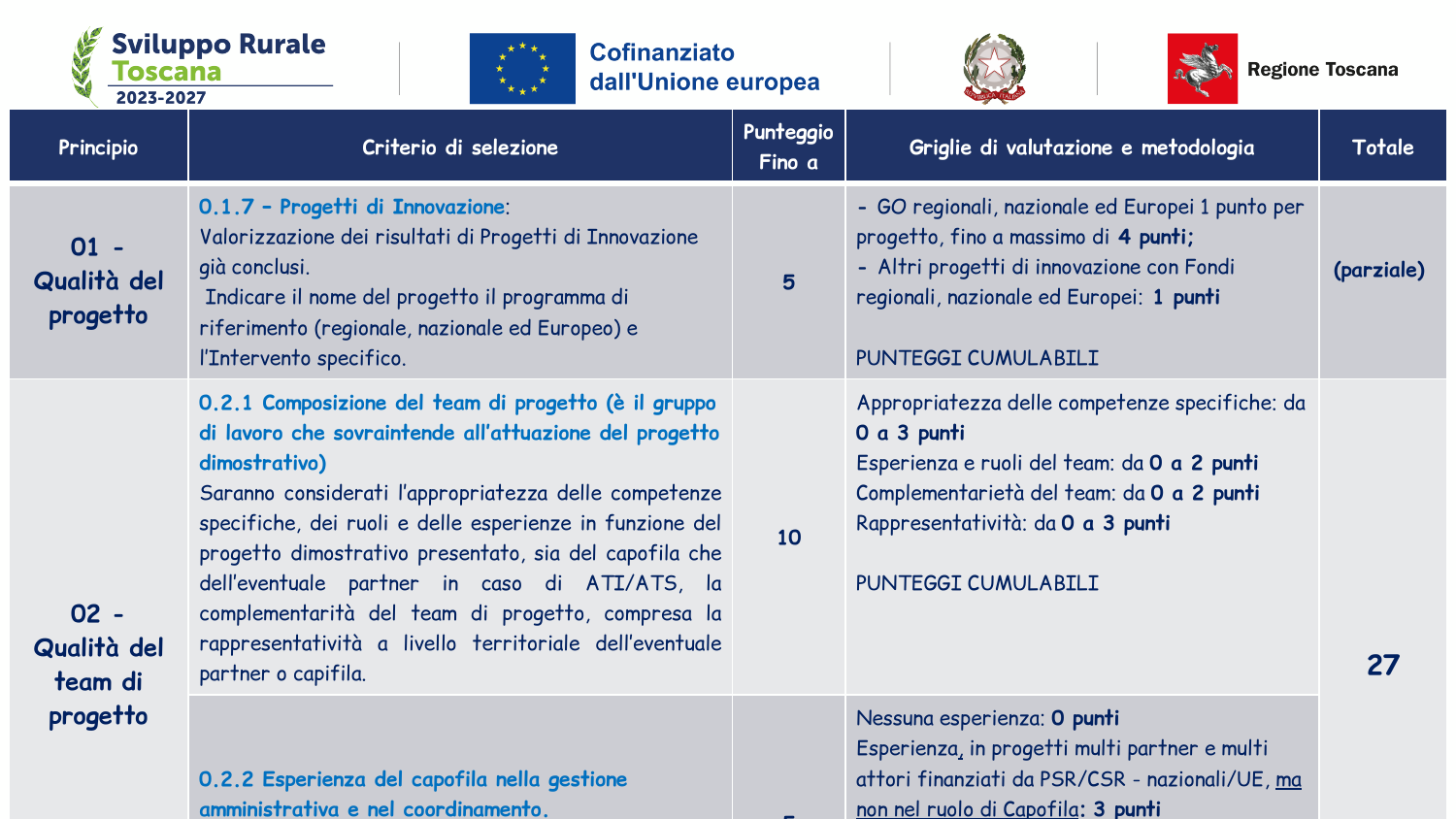

| Principio | Criterio di selezione | Punteggio Fino a | Griglie di valutazione e metodologia | Totale |
| --- | --- | --- | --- | --- |
| 01 - Qualità del progetto | 0.1.7 – Progetti di Innovazione: Valorizzazione dei risultati di Progetti di Innovazione già conclusi.  Indicare il nome del progetto il programma di riferimento (regionale, nazionale ed Europeo) e l’Intervento specifico. | 5 | - GO regionali, nazionale ed Europei 1 punto per progetto, fino a massimo di 4 punti; - Altri progetti di innovazione con Fondi regionali, nazionale ed Europei: 1 punti   PUNTEGGI CUMULABILI | (parziale) |
| 02 - Qualità del team di progetto | 0.2.1 Composizione del team di progetto (è il gruppo di lavoro che sovraintende all’attuazione del progetto dimostrativo) Saranno considerati l’appropriatezza delle competenze specifiche, dei ruoli e delle esperienze in funzione del progetto dimostrativo presentato, sia del capofila che dell’eventuale partner in caso di ATI/ATS, la complementarità del team di progetto, compresa la rappresentatività a livello territoriale dell’eventuale partner o capifila. | 10 | Appropriatezza delle competenze specifiche: da 0 a 3 punti Esperienza e ruoli del team: da 0 a 2 punti Complementarietà del team: da 0 a 2 punti Rappresentatività: da 0 a 3 punti   PUNTEGGI CUMULABILI | 27 |
|  | 0.2.2 Esperienza del capofila nella gestione amministrativa e nel coordinamento. | 5 | Nessuna esperienza: 0 punti Esperienza, in progetti multi partner e multi attori finanziati da PSR/CSR - nazionali/UE, ma non nel ruolo di Capofila: 3 punti Esperienza, in progetti multi partner e multi attori, e multi attori finanziati da PSR/CSR - nazionali/UE, nel ruolo di Capofila: 5 punti PUNTEGGI NON CUMULABILI |  |